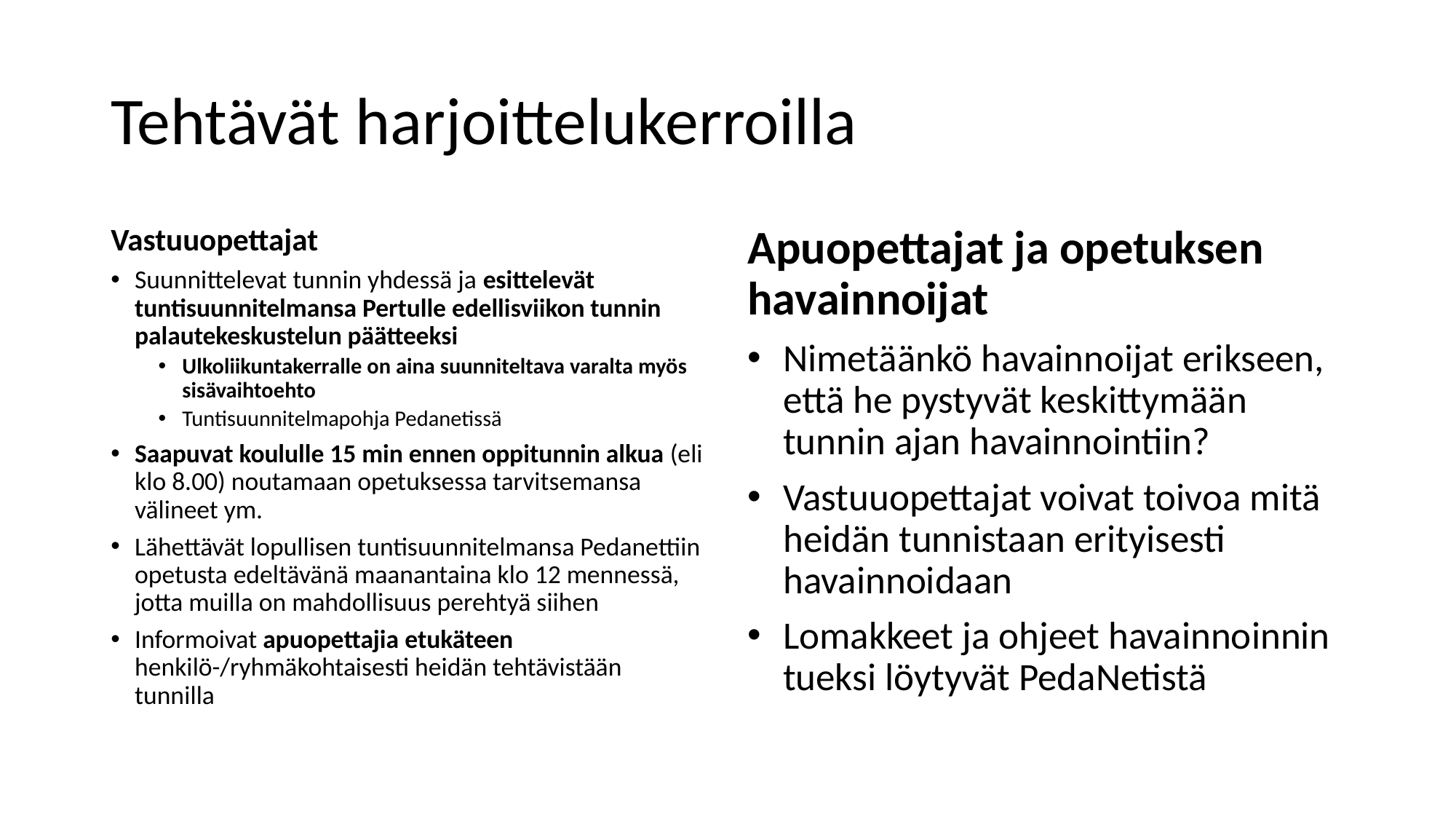

# Tehtävät harjoittelukerroilla
Vastuuopettajat
Suunnittelevat tunnin yhdessä ja esittelevät tuntisuunnitelmansa Pertulle edellisviikon tunnin palautekeskustelun päätteeksi
Ulkoliikuntakerralle on aina suunniteltava varalta myös sisävaihtoehto
Tuntisuunnitelmapohja Pedanetissä
Saapuvat koululle 15 min ennen oppitunnin alkua (eli klo 8.00) noutamaan opetuksessa tarvitsemansa välineet ym.
Lähettävät lopullisen tuntisuunnitelmansa Pedanettiin opetusta edeltävänä maanantaina klo 12 mennessä, jotta muilla on mahdollisuus perehtyä siihen
Informoivat apuopettajia etukäteen henkilö-/ryhmäkohtaisesti heidän tehtävistään tunnilla
Apuopettajat ja opetuksen havainnoijat
Nimetäänkö havainnoijat erikseen, että he pystyvät keskittymään tunnin ajan havainnointiin?
Vastuuopettajat voivat toivoa mitä heidän tunnistaan erityisesti havainnoidaan
Lomakkeet ja ohjeet havainnoinnin tueksi löytyvät PedaNetistä